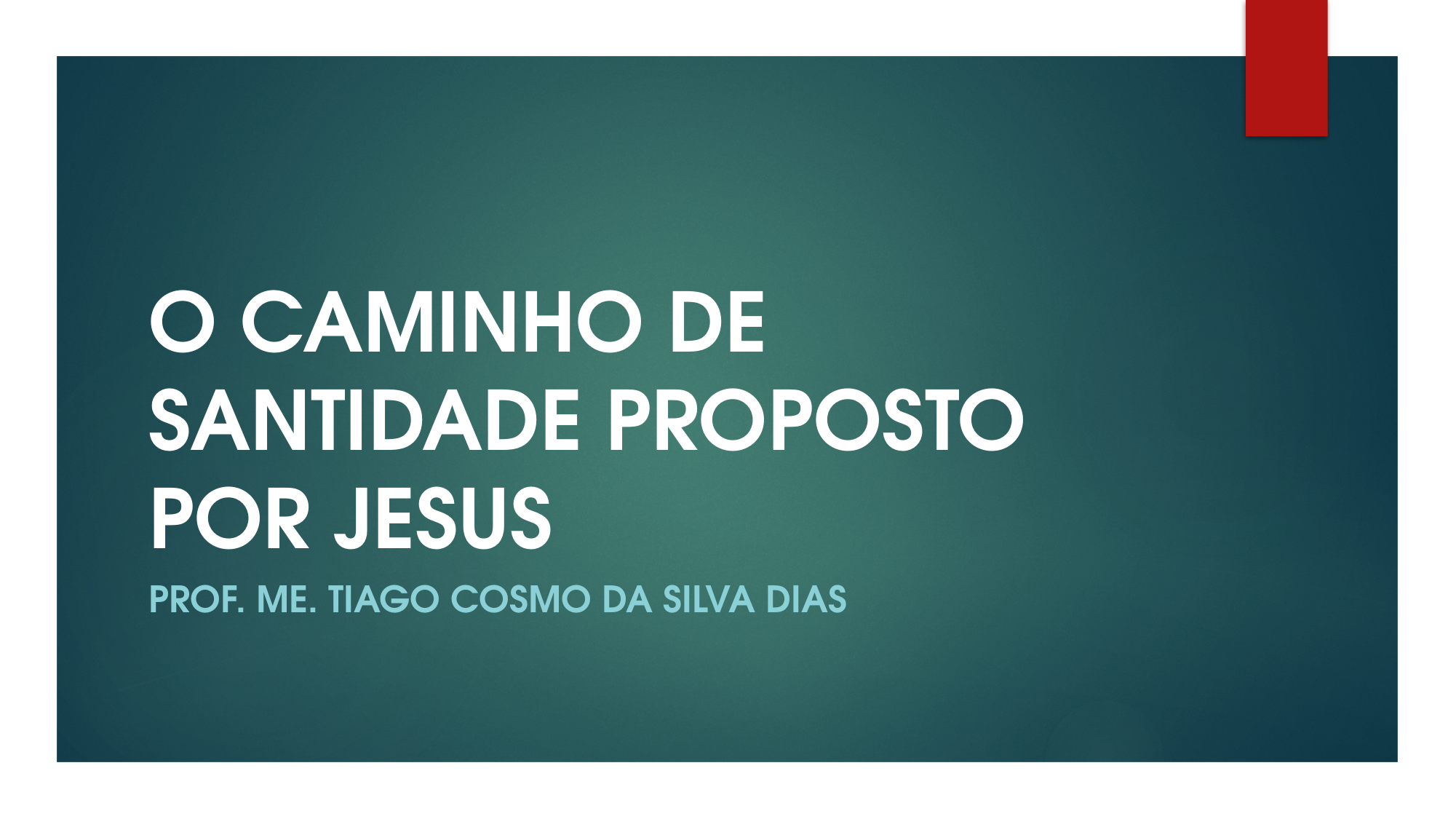

# O CAMINHO DE SANTIDADE PROPOSTO POR JESUS
PROF. ME. TIAGO COSMO DA SILVA DIAS